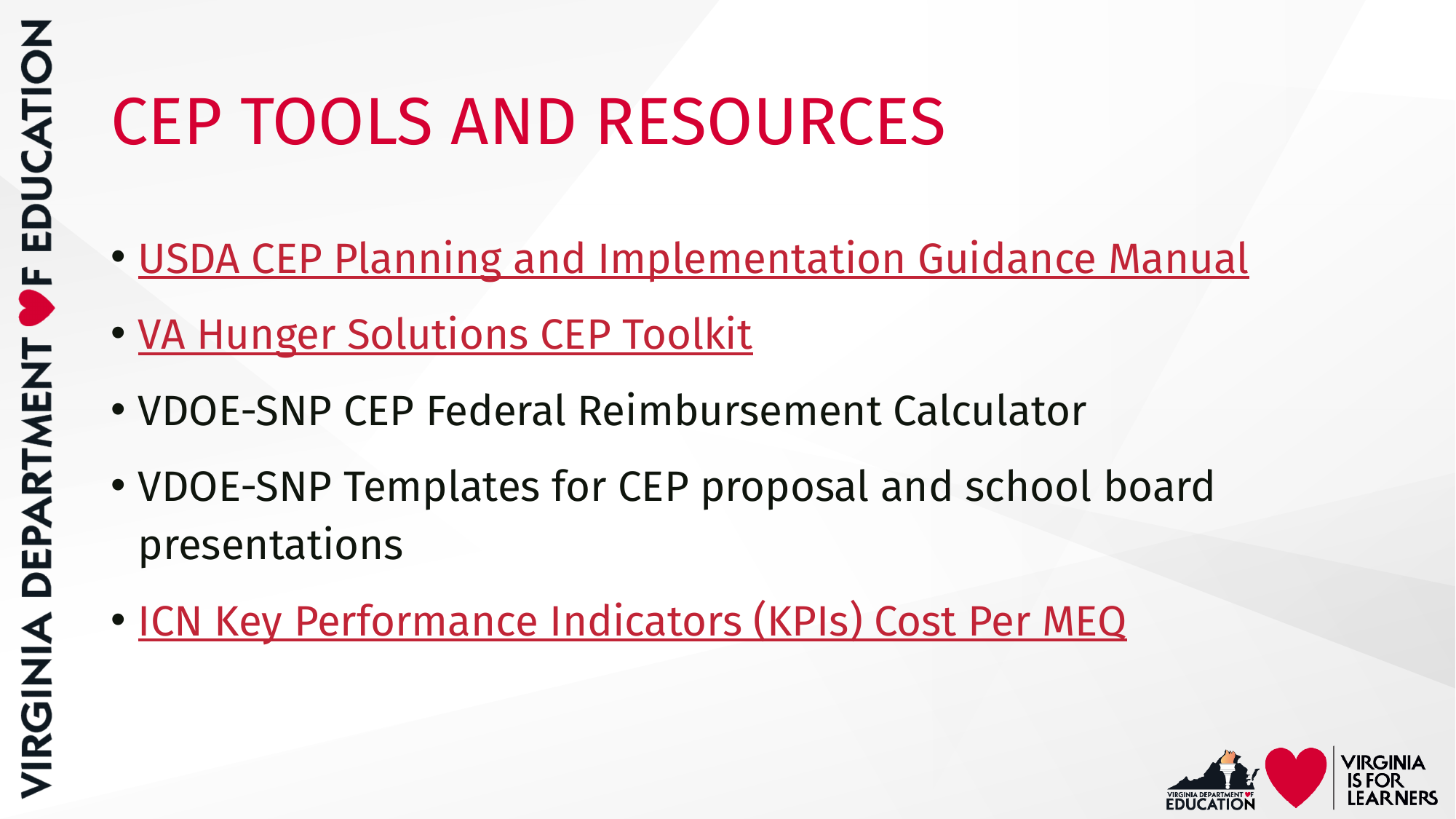

# CEP TOOLS AND RESOURCES
USDA CEP Planning and Implementation Guidance Manual
VA Hunger Solutions CEP Toolkit
VDOE-SNP CEP Federal Reimbursement Calculator
VDOE-SNP Templates for CEP proposal and school board presentations
ICN Key Performance Indicators (KPIs) Cost Per MEQ